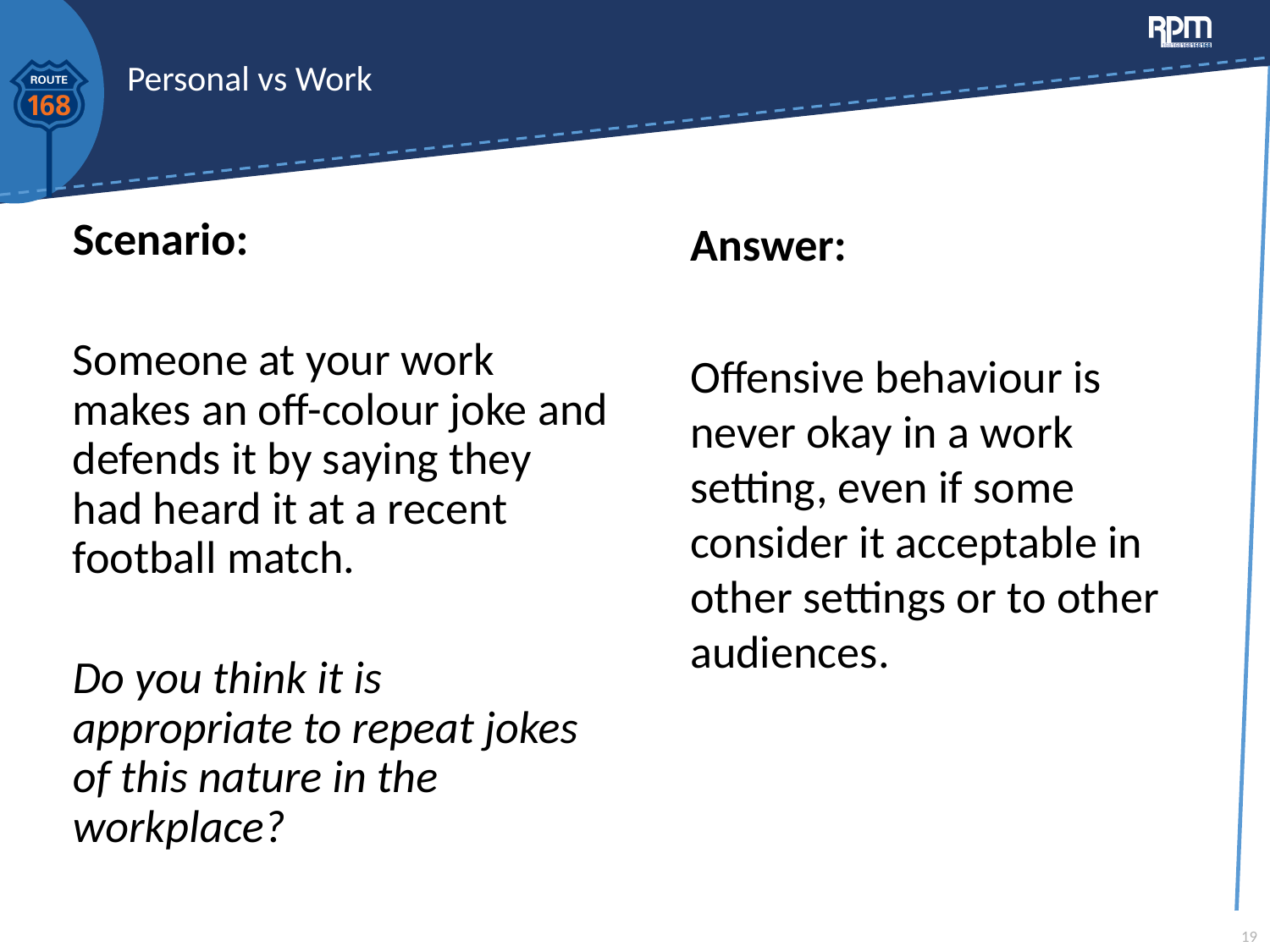

# Personal vs Work
Answer:

Offensive behaviour is never okay in a work setting, even if some consider it acceptable in other settings or to other audiences.
Scenario:

Someone at your work makes an off-colour joke and defends it by saying they had heard it at a recent football match.

Do you think it is appropriate to repeat jokes of this nature in the workplace?
19